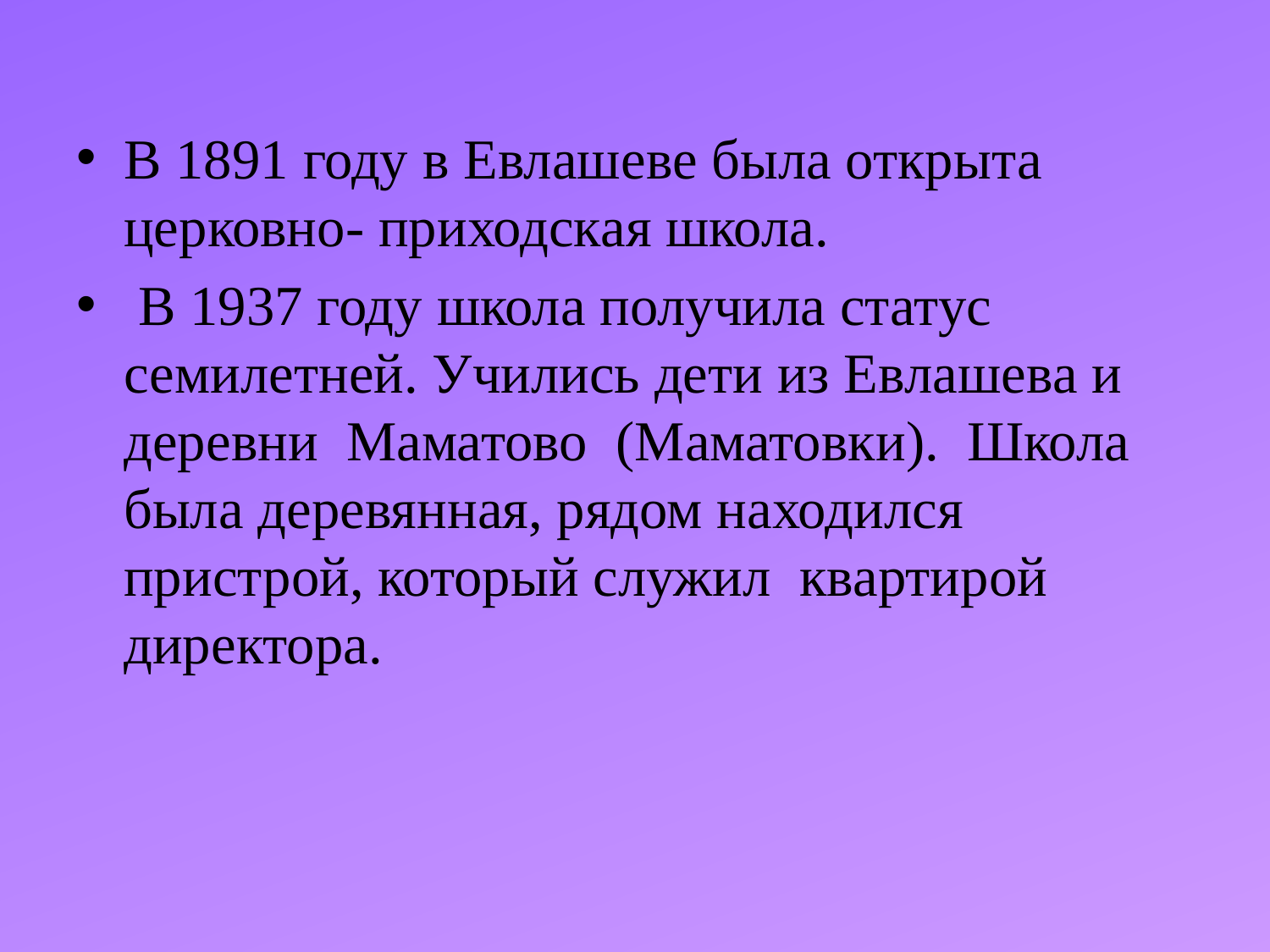

#
В 1891 году в Евлашеве была открыта церковно- приходская школа.
 В 1937 году школа получила статус  семилетней. Учились дети из Евлашева и деревни  Маматово  (Маматовки).  Школа была деревянная, рядом находился пристрой, который служил  квартирой директора.